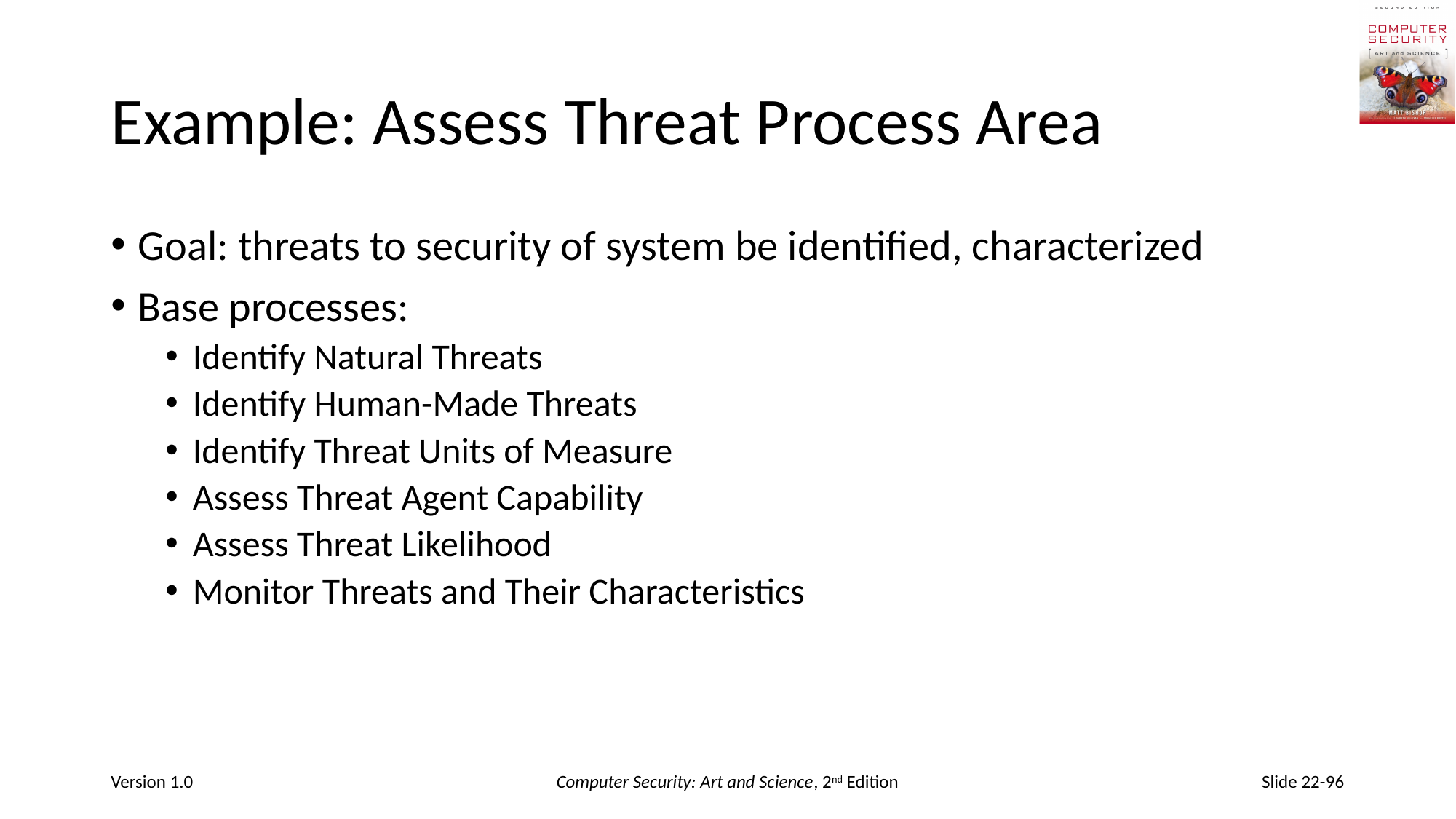

# Example: Assess Threat Process Area
Goal: threats to security of system be identified, characterized
Base processes:
Identify Natural Threats
Identify Human-Made Threats
Identify Threat Units of Measure
Assess Threat Agent Capability
Assess Threat Likelihood
Monitor Threats and Their Characteristics

Version 1.0
Computer Security: Art and Science, 2nd Edition
Slide 22-96